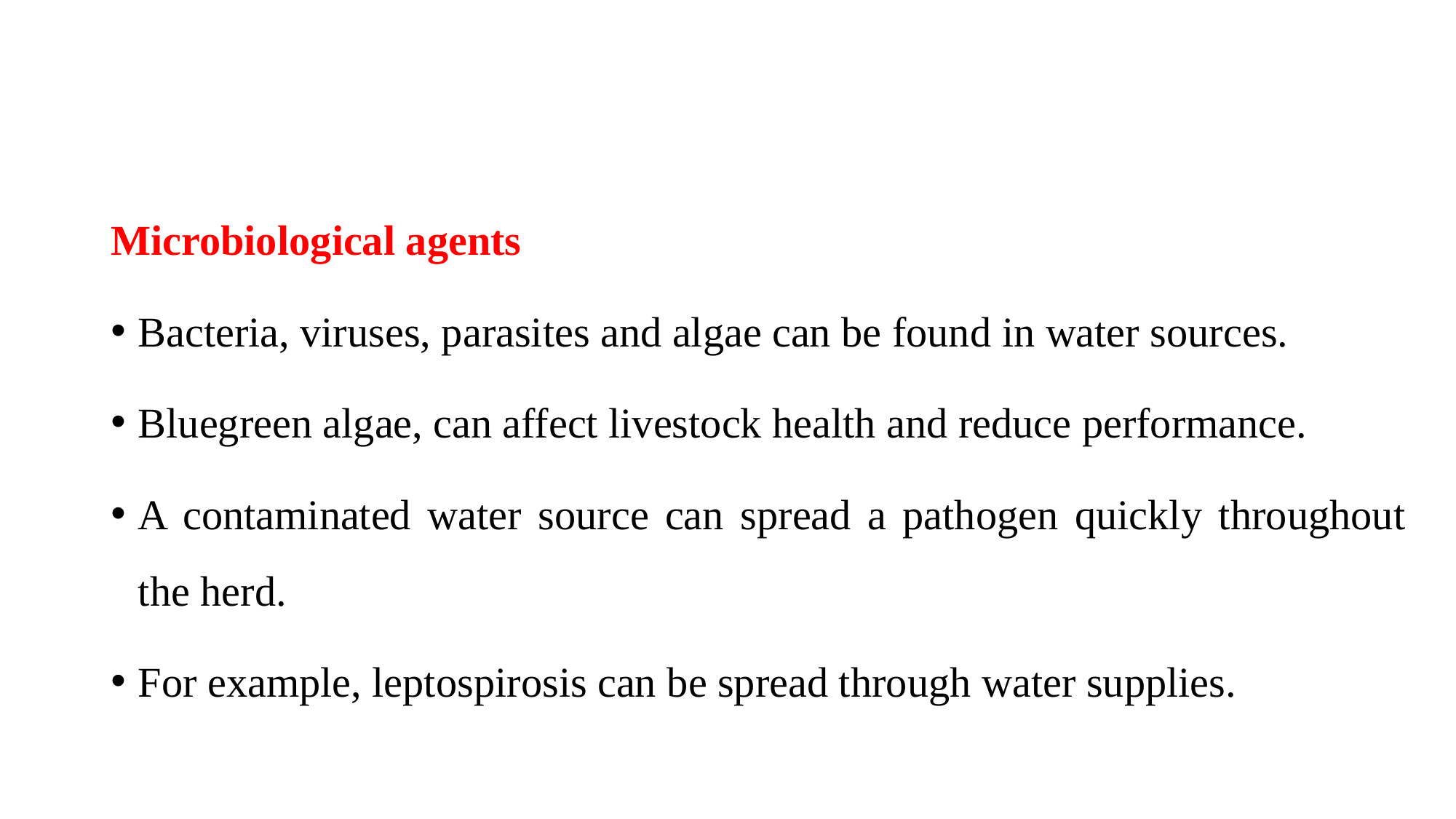

Microbiological agents
Bacteria, viruses, parasites and algae can be found in water sources.
Bluegreen algae, can affect livestock health and reduce performance.
A contaminated water source can spread a pathogen quickly throughout the herd.
For example, leptospirosis can be spread through water supplies.